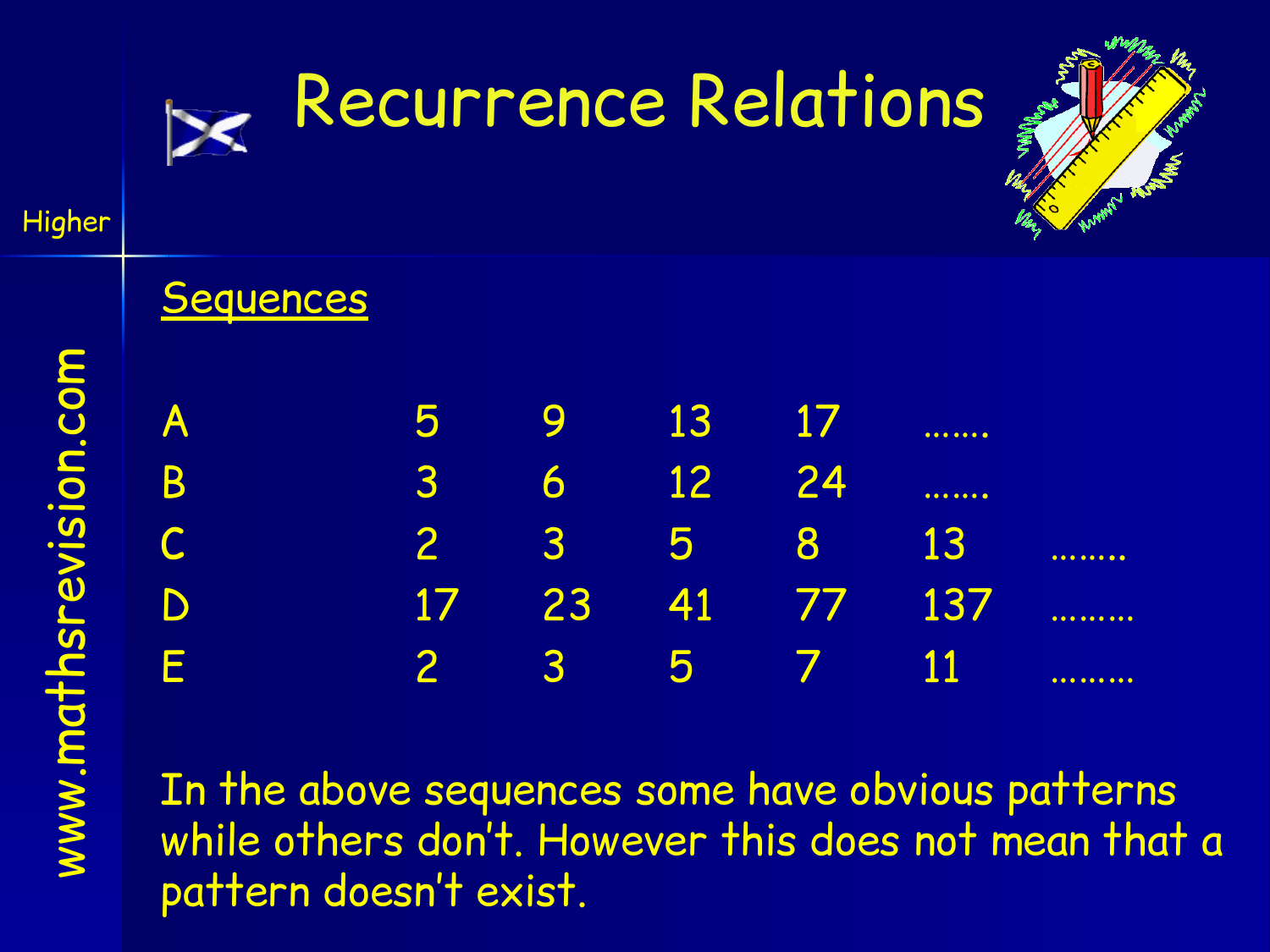

# Recurrence Relations
Higher
Sequences

A		5	9	13	17	…….
B		3	6	12	24	…….
C		2	3	5	8	13	……..
D		17	23	41	77	137	………
E		2	3	5	7	11	………

In the above sequences some have obvious patterns while others don’t. However this does not mean that a pattern doesn’t exist.